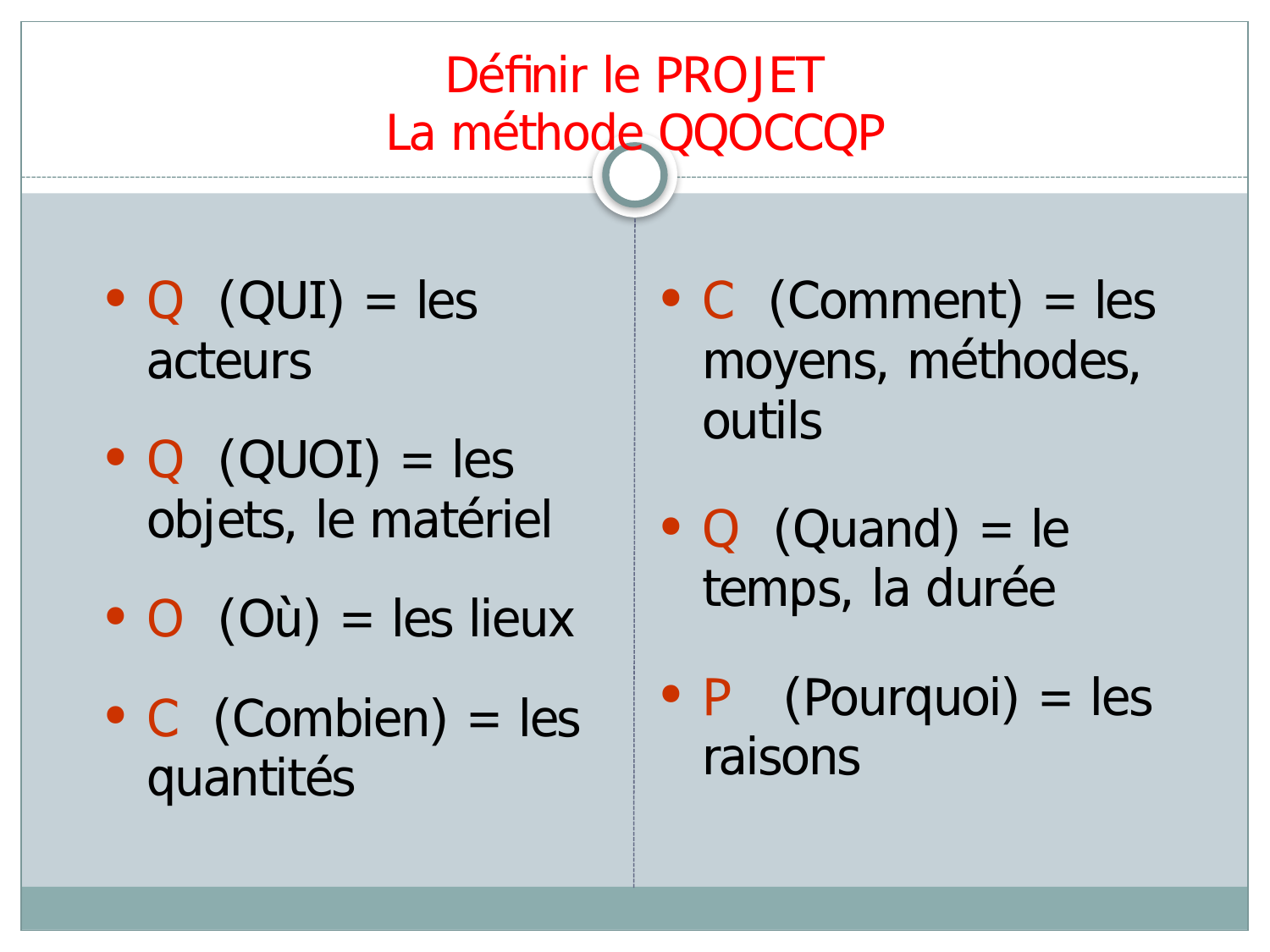

# Définir le PROJET La méthode QQOCCQP
Q  (QUI) = les acteurs
Q  (QUOI) = les objets, le matériel
O  (Où) = les lieux
C  (Combien) = les quantités
C  (Comment) = les moyens, méthodes, outils
Q  (Quand) = le temps, la durée
P   (Pourquoi) = les raisons